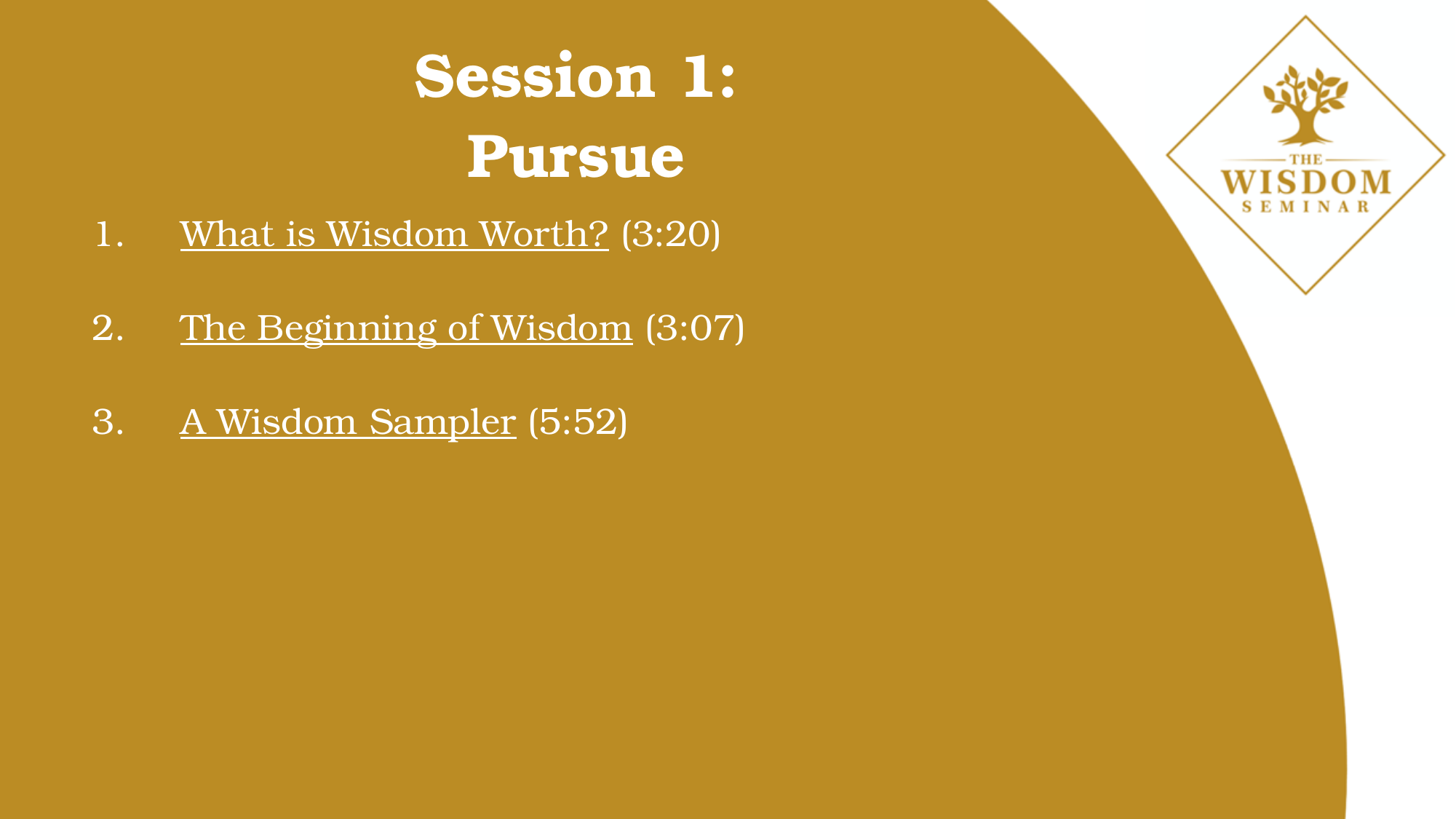

# Session 1: Pursue
What is Wisdom Worth? (3:20)

The Beginning of Wisdom (3:07)

A Wisdom Sampler (5:52)